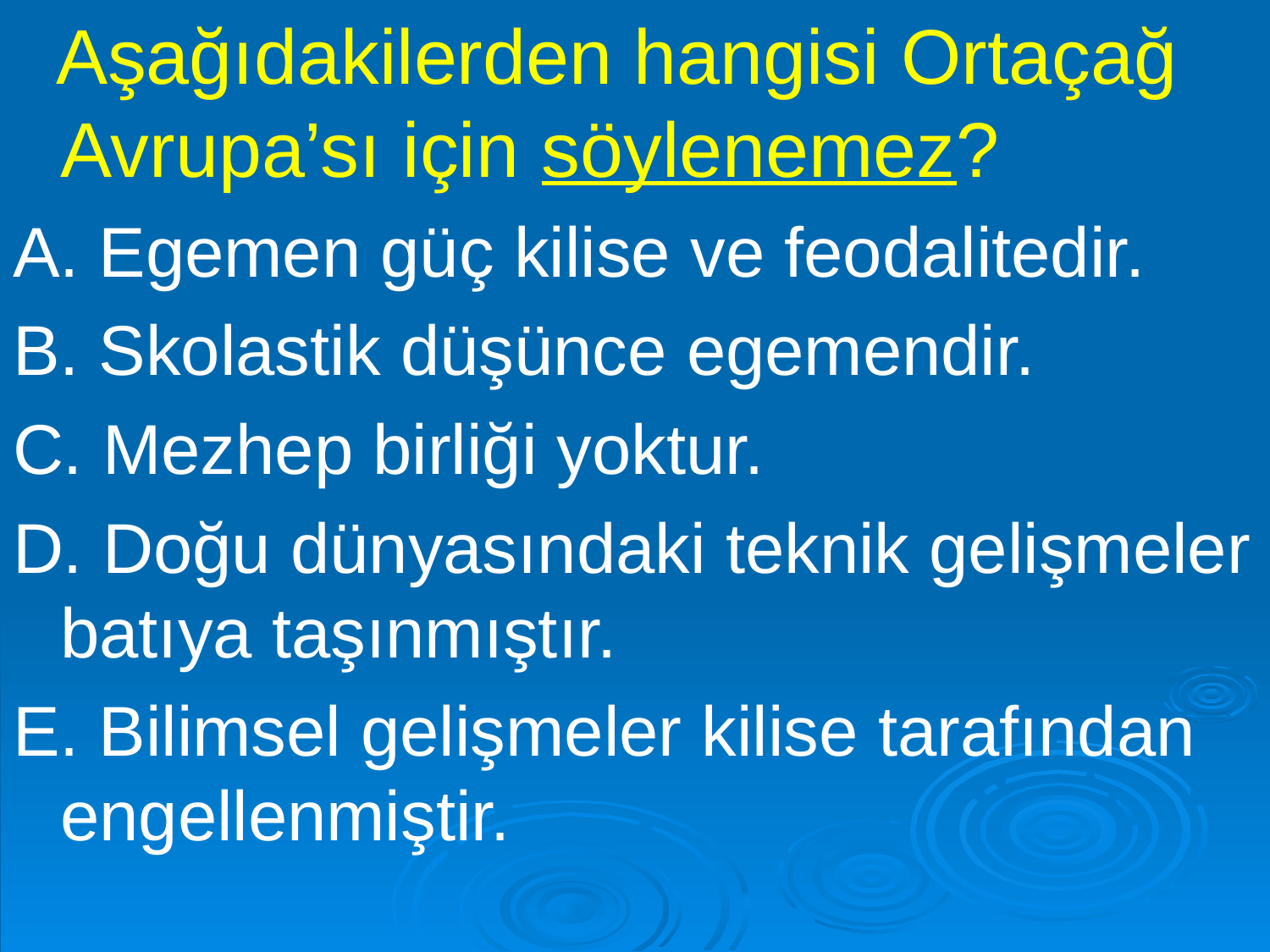

Aşağıdakilerden hangisi Ortaçağ Avrupa’sı için söylenemez?
A. Egemen güç kilise ve feodalitedir.
B. Skolastik düşünce egemendir.
C. Mezhep birliği yoktur.
D. Doğu dünyasındaki teknik gelişmeler batıya taşınmıştır.
E. Bilimsel gelişmeler kilise tarafından engellenmiştir.